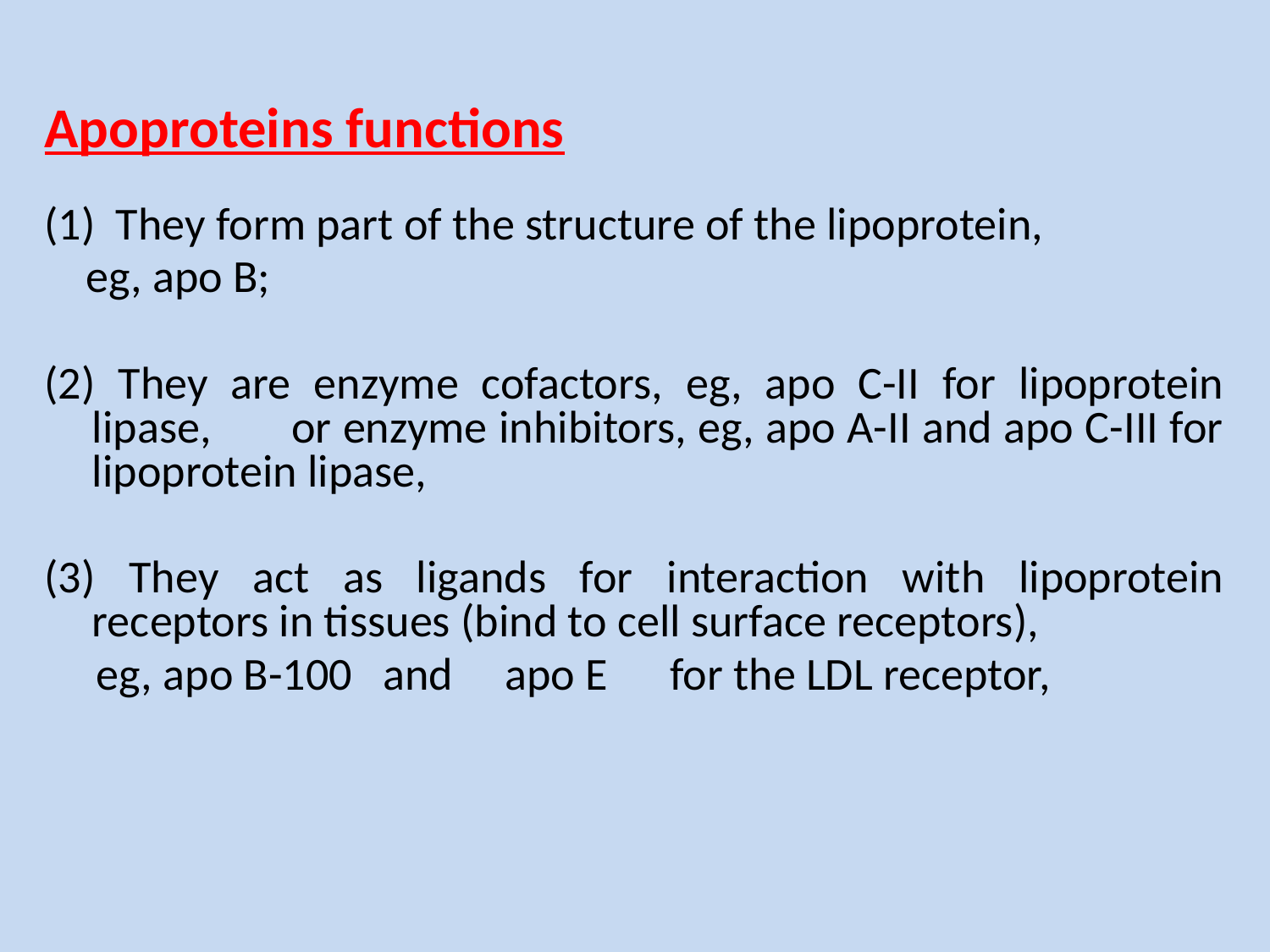

Apoproteins functions

They form part of the structure of the lipoprotein,
    eg, apo B;

(2) They are enzyme cofactors, eg, apo C-II for lipoprotein lipase,       or enzyme inhibitors, eg, apo A-II and apo C-III for lipoprotein lipase,

(3) They act as ligands for interaction with lipoprotein receptors in tissues (bind to cell surface receptors),
     eg, apo B-100   and     apo E      for the LDL receptor,